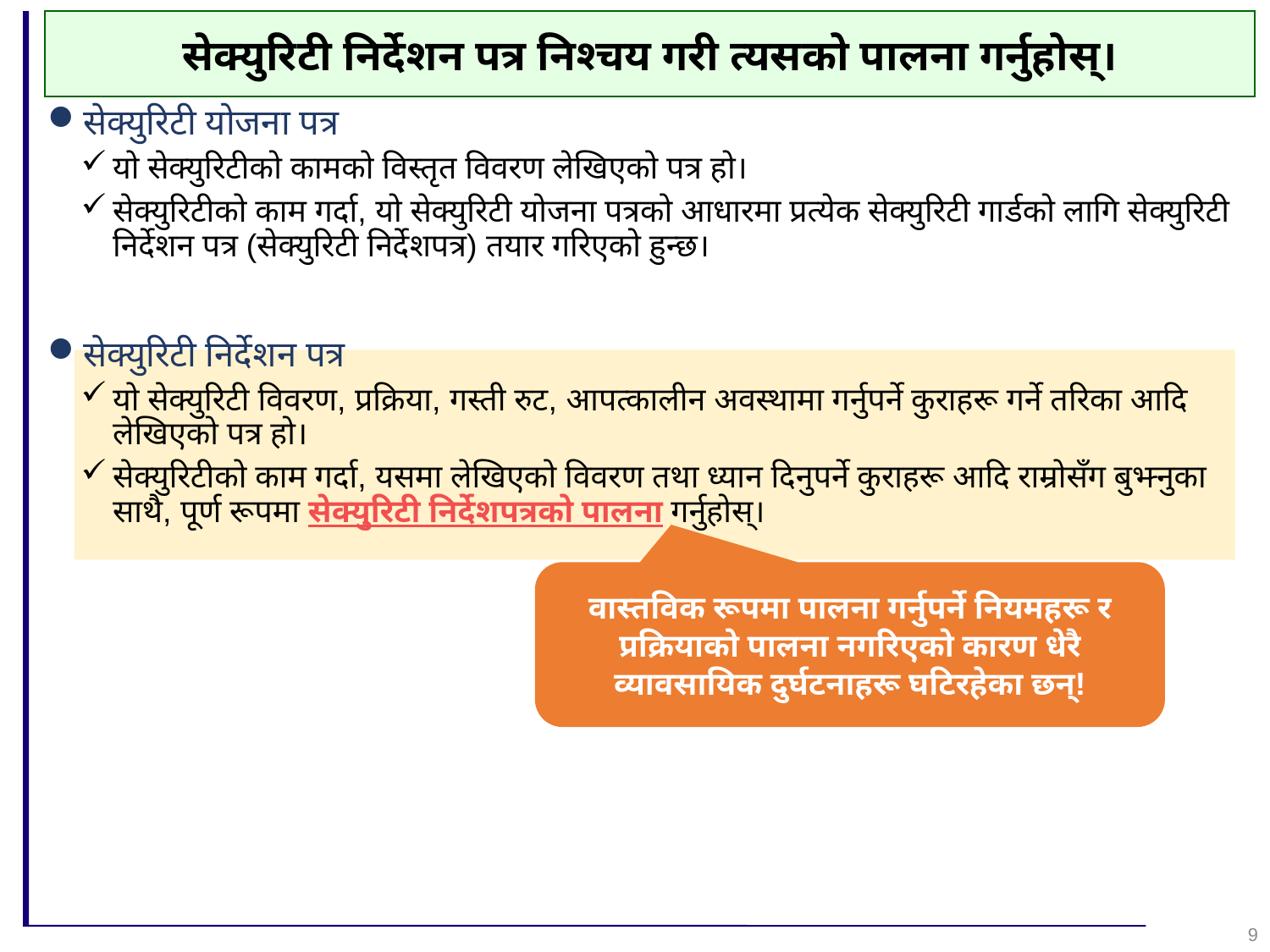

सेक्युरिटी निर्देशन पत्र निश्चय गरी त्यसको पालना गर्नुहोस्।
सेक्युरिटी योजना पत्र
यो सेक्युरिटीको कामको विस्तृत विवरण लेखिएको पत्र हो।
सेक्युरिटीको काम गर्दा, यो सेक्युरिटी योजना पत्रको आधारमा प्रत्येक सेक्युरिटी गार्डको लागि सेक्युरिटी निर्देशन पत्र (सेक्युरिटी निर्देशपत्र) तयार गरिएको हुन्छ।

सेक्युरिटी निर्देशन पत्र
यो सेक्युरिटी विवरण, प्रक्रिया, गस्ती रुट, आपत्कालीन अवस्थामा गर्नुपर्ने कुराहरू गर्ने तरिका आदि लेखिएको पत्र हो।
सेक्युरिटीको काम गर्दा, यसमा लेखिएको विवरण तथा ध्यान दिनुपर्ने कुराहरू आदि राम्रोसँग बुझ्नुका साथै, पूर्ण रूपमा सेक्युरिटी निर्देशपत्रको पालना गर्नुहोस्।

वास्तविक रूपमा पालना गर्नुपर्ने नियमहरू र प्रक्रियाको पालना नगरिएको कारण धेरै व्यावसायिक दुर्घटनाहरू घटिरहेका छन्!
9